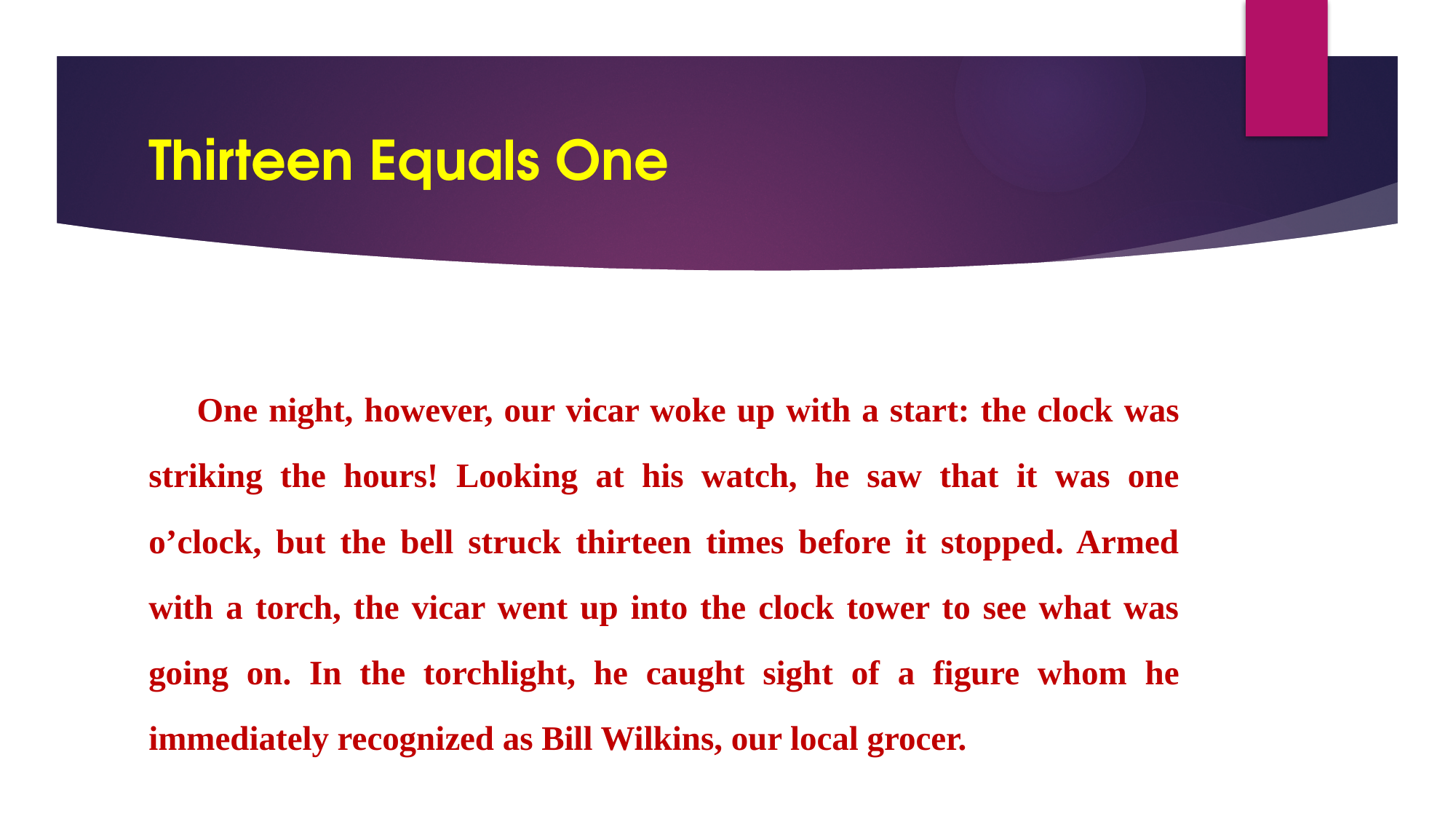

# Thirteen Equals One
     One night, however, our vicar woke up with a start: the clock was striking the hours! Looking at his watch, he saw that it was one o’clock, but the bell struck thirteen times before it stopped. Armed with a torch, the vicar went up into the clock tower to see what was going on. In the torchlight, he caught sight of a figure whom he immediately recognized as Bill Wilkins, our local grocer.